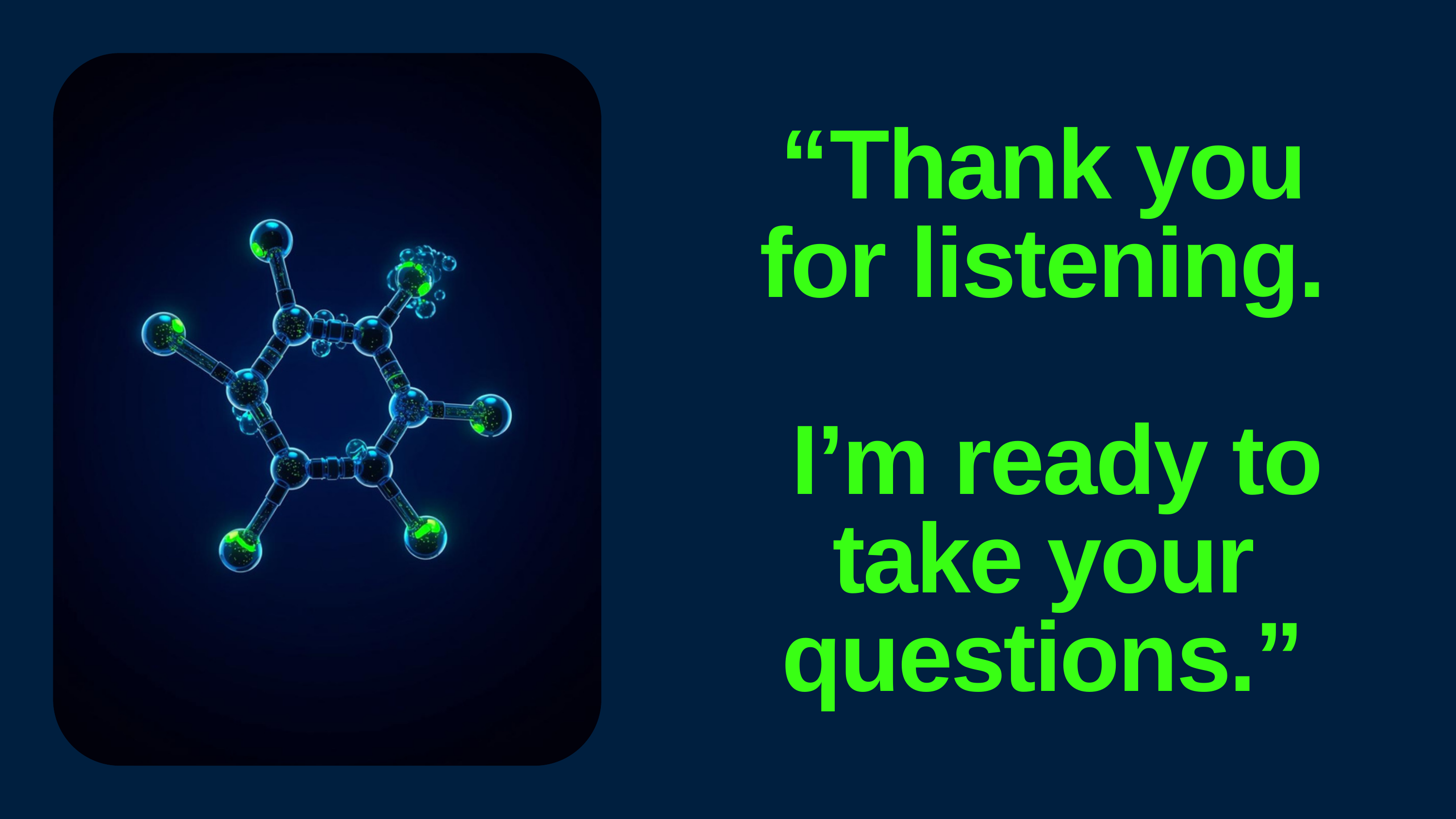

“Thank you for listening.

 I’m ready to take your questions.”